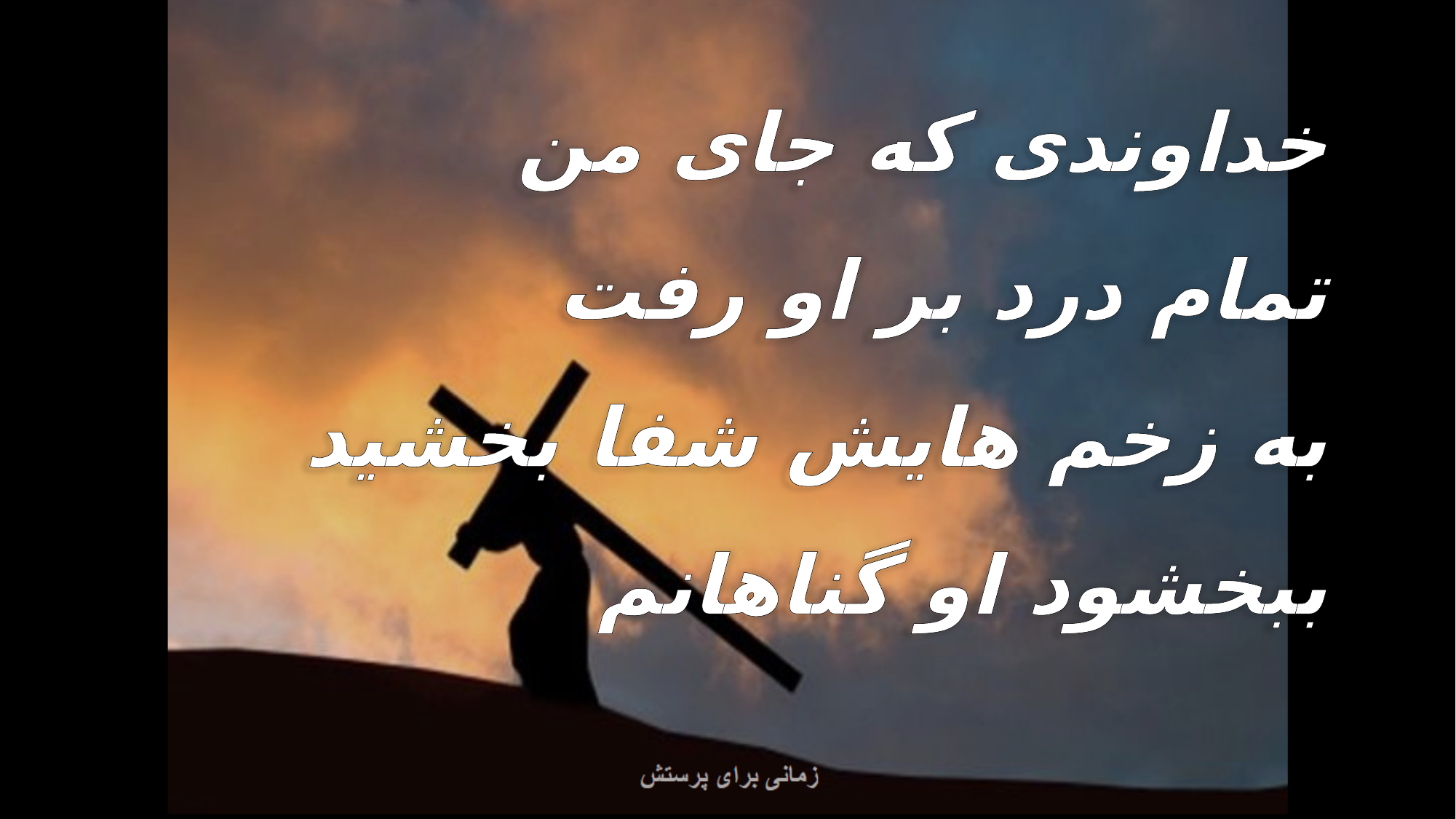

خداوندی که جای من
تمام درد بر او رفت
به زخم هایش شفا بخشید
ببخشود او گناهانم